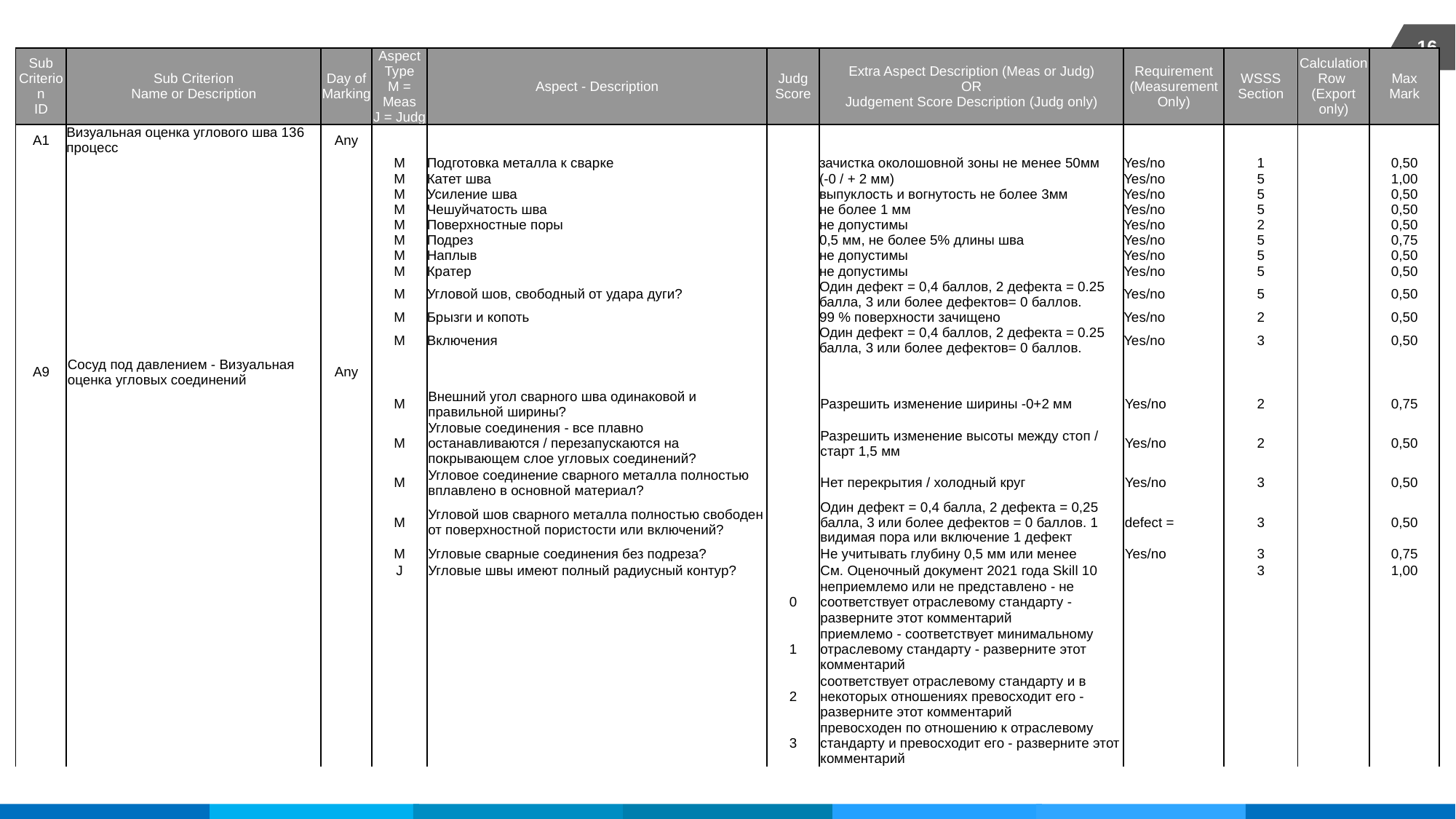

16
| Sub Criterion ID | Sub Criterion Name or Description | Day of Marking | Aspect Type M = Meas J = Judg | Aspect - Description | Judg Score | Extra Aspect Description (Meas or Judg) OR Judgement Score Description (Judg only) | Requirement (Measurement Only) | WSSS Section | Calculation Row (Export only) | Max Mark |
| --- | --- | --- | --- | --- | --- | --- | --- | --- | --- | --- |
| A1 | Визуальная оценка углового шва 136 процесс | Any |  |  |  |  |  |  |  |  |
|  |  |  | M | Подготовка металла к сварке |  | зачистка околошовной зоны не менее 50мм | Yes/no | 1 |  | 0,50 |
|  |  |  | M | Катет шва |  | (-0 / + 2 мм) | Yes/no | 5 |  | 1,00 |
|  |  |  | M | Усиление шва |  | выпуклость и вогнутость не более 3мм | Yes/no | 5 |  | 0,50 |
|  |  |  | M | Чешуйчатость шва |  | не более 1 мм | Yes/no | 5 |  | 0,50 |
|  |  |  | M | Поверхностные поры |  | не допустимы | Yes/no | 2 |  | 0,50 |
|  |  |  | M | Подрез |  | 0,5 мм, не более 5% длины шва | Yes/no | 5 |  | 0,75 |
|  |  |  | M | Наплыв |  | не допустимы | Yes/no | 5 |  | 0,50 |
|  |  |  | M | Кратер |  | не допустимы | Yes/no | 5 |  | 0,50 |
|  |  |  | M | Угловой шов, свободный от удара дуги? |  | Один дефект = 0,4 баллов, 2 дефекта = 0.25 балла, 3 или более дефектов= 0 баллов. | Yes/no | 5 |  | 0,50 |
|  |  |  | M | Брызги и копоть |  | 99 % поверхности зачищено | Yes/no | 2 |  | 0,50 |
|  |  |  | M | Включения |  | Один дефект = 0,4 баллов, 2 дефекта = 0.25 балла, 3 или более дефектов= 0 баллов. | Yes/no | 3 |  | 0,50 |
| A9 | Сосуд под давлением - Визуальная оценка угловых соединений | Any |  |  |  |  |  |  |  |  |
|  |  |  | M | Внешний угол сварного шва одинаковой и правильной ширины? |  | Разрешить изменение ширины -0+2 мм | Yes/no | 2 |  | 0,75 |
|  |  |  | M | Угловые соединения - все плавно останавливаются / перезапускаются на покрывающем слое угловых соединений? |  | Разрешить изменение высоты между стоп / старт 1,5 мм | Yes/no | 2 |  | 0,50 |
|  |  |  | M | Угловое соединение сварного металла полностью вплавлено в основной материал? |  | Нет перекрытия / холодный круг | Yes/no | 3 |  | 0,50 |
|  |  |  | M | Угловой шов сварного металла полностью свободен от поверхностной пористости или включений? |  | Один дефект = 0,4 балла, 2 дефекта = 0,25 балла, 3 или более дефектов = 0 баллов. 1 видимая пора или включение 1 дефект | defect = | 3 |  | 0,50 |
|  |  |  | M | Угловые сварные соединения без подреза? |  | Не учитывать глубину 0,5 мм или менее | Yes/no | 3 |  | 0,75 |
|  |  |  | J | Угловые швы имеют полный радиусный контур? |  | См. Оценочный документ 2021 года Skill 10 |  | 3 |  | 1,00 |
|  |  |  |  |  | 0 | неприемлемо или не представлено - не соответствует отраслевому стандарту - разверните этот комментарий |  |  |  |  |
|  |  |  |  |  | 1 | приемлемо - соответствует минимальному отраслевому стандарту - разверните этот комментарий |  |  |  |  |
|  |  |  |  |  | 2 | соответствует отраслевому стандарту и в некоторых отношениях превосходит его - разверните этот комментарий |  |  |  |  |
|  |  |  |  |  | 3 | превосходен по отношению к отраслевому стандарту и превосходит его - разверните этот комментарий |  |  |  |  |